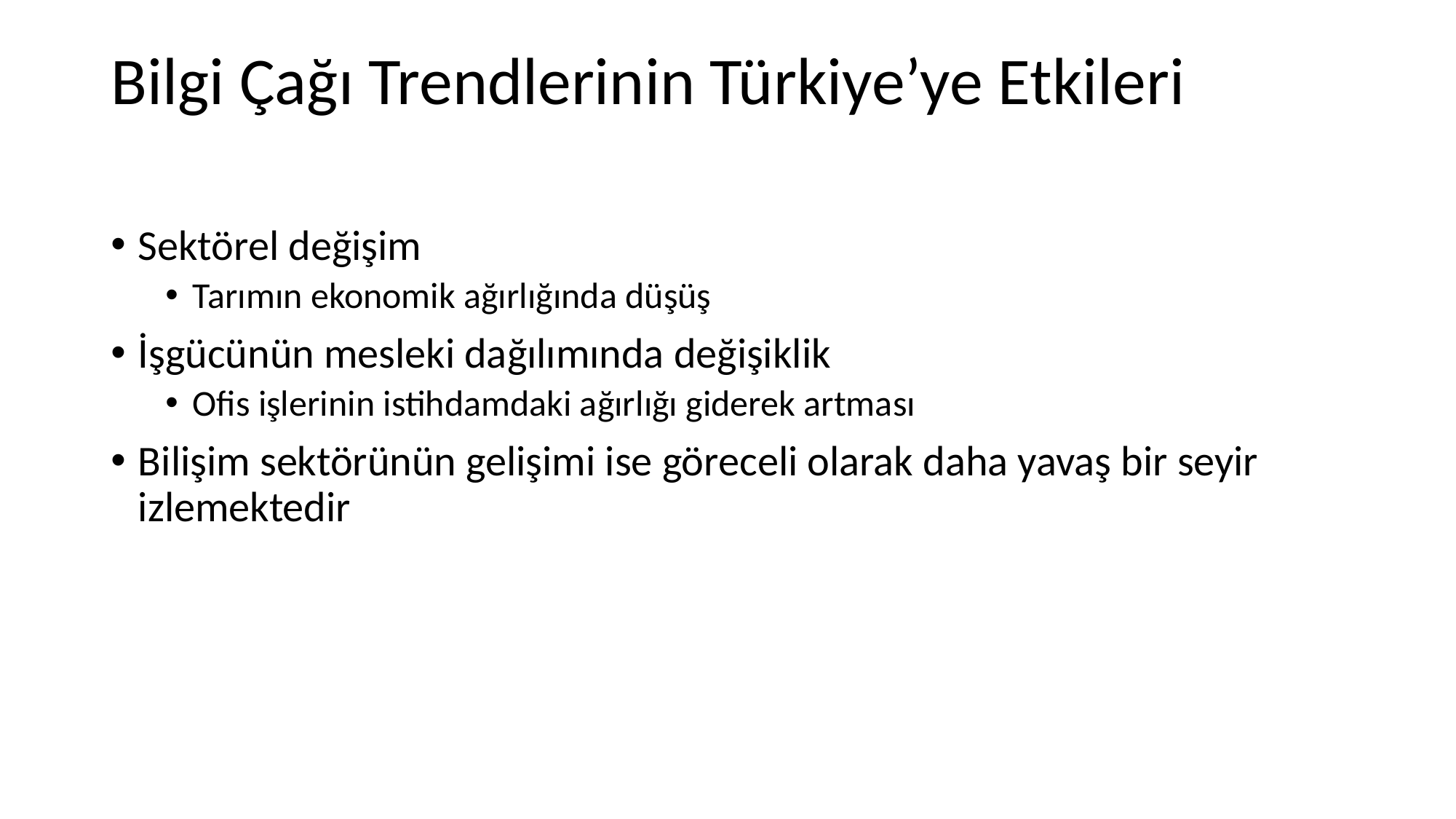

# Bilgi Çağı Trendlerinin Türkiye’ye Etkileri
Sektörel değişim
Tarımın ekonomik ağırlığında düşüş
İşgücünün mesleki dağılımında değişiklik
Ofis işlerinin istihdamdaki ağırlığı giderek artması
Bilişim sektörünün gelişimi ise göreceli olarak daha yavaş bir seyir izlemektedir